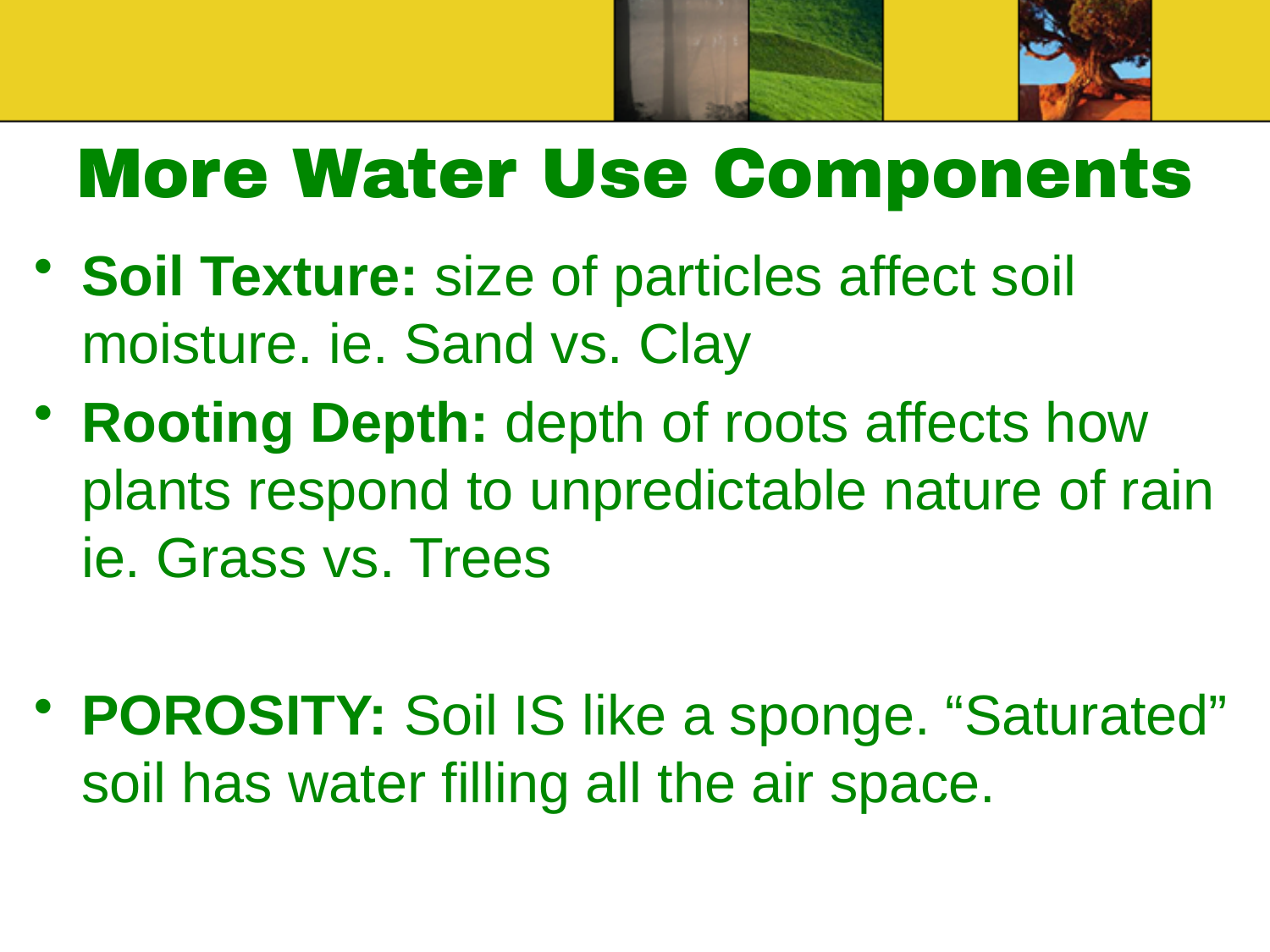

# More Water Use Components
Soil Texture: size of particles affect soil moisture. ie. Sand vs. Clay
Rooting Depth: depth of roots affects how plants respond to unpredictable nature of rain ie. Grass vs. Trees

POROSITY: Soil IS like a sponge. “Saturated” soil has water filling all the air space.